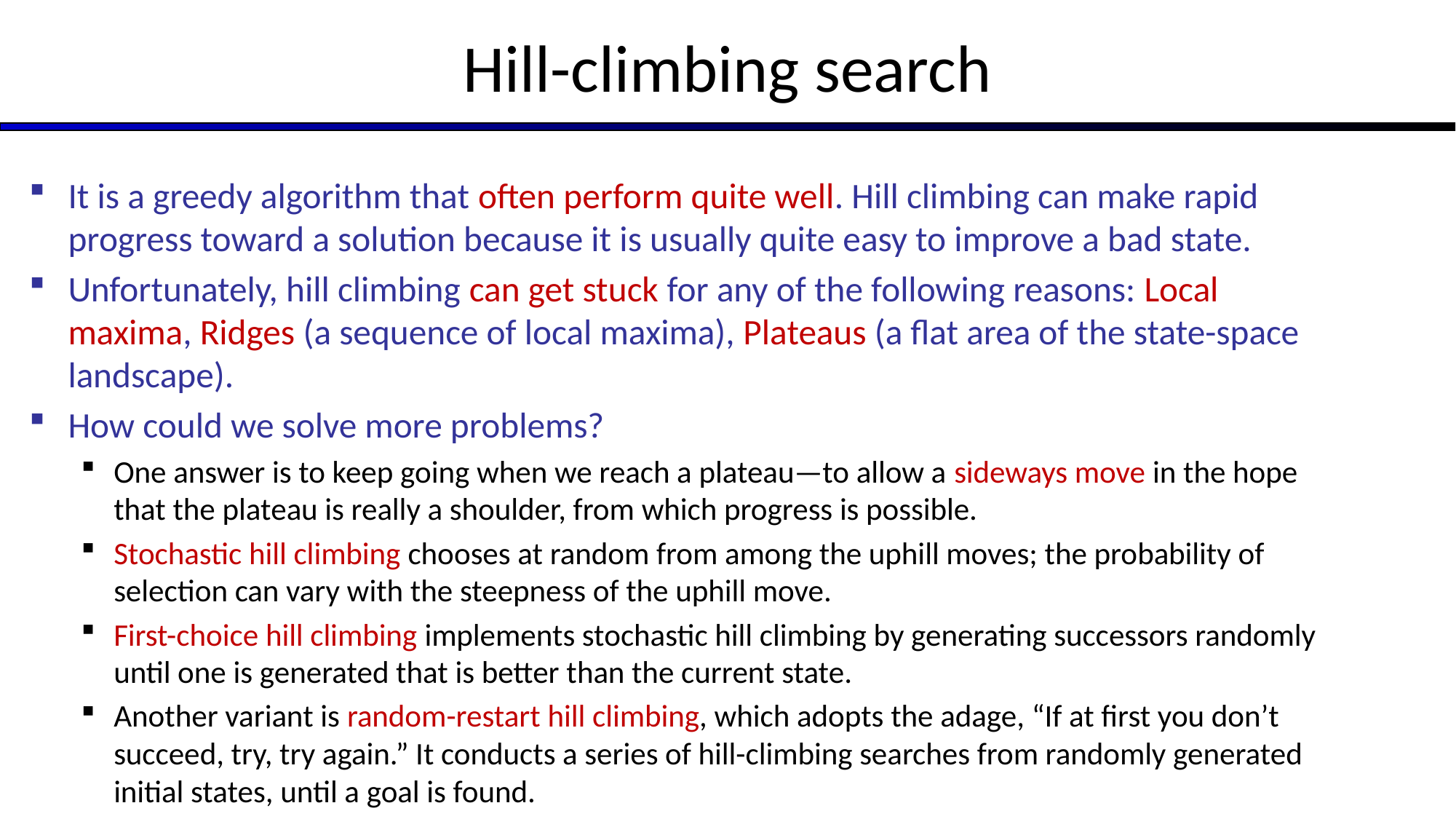

# Hill-climbing search
It is a greedy algorithm that often perform quite well. Hill climbing can make rapid progress toward a solution because it is usually quite easy to improve a bad state.
Unfortunately, hill climbing can get stuck for any of the following reasons: Local maxima, Ridges (a sequence of local maxima), Plateaus (a flat area of the state-space landscape).
How could we solve more problems?
One answer is to keep going when we reach a plateau—to allow a sideways move in the hope that the plateau is really a shoulder, from which progress is possible.
Stochastic hill climbing chooses at random from among the uphill moves; the probability of selection can vary with the steepness of the uphill move.
First-choice hill climbing implements stochastic hill climbing by generating successors randomly until one is generated that is better than the current state.
Another variant is random-restart hill climbing, which adopts the adage, “If at first you don’t succeed, try, try again.” It conducts a series of hill-climbing searches from randomly generated initial states, until a goal is found.